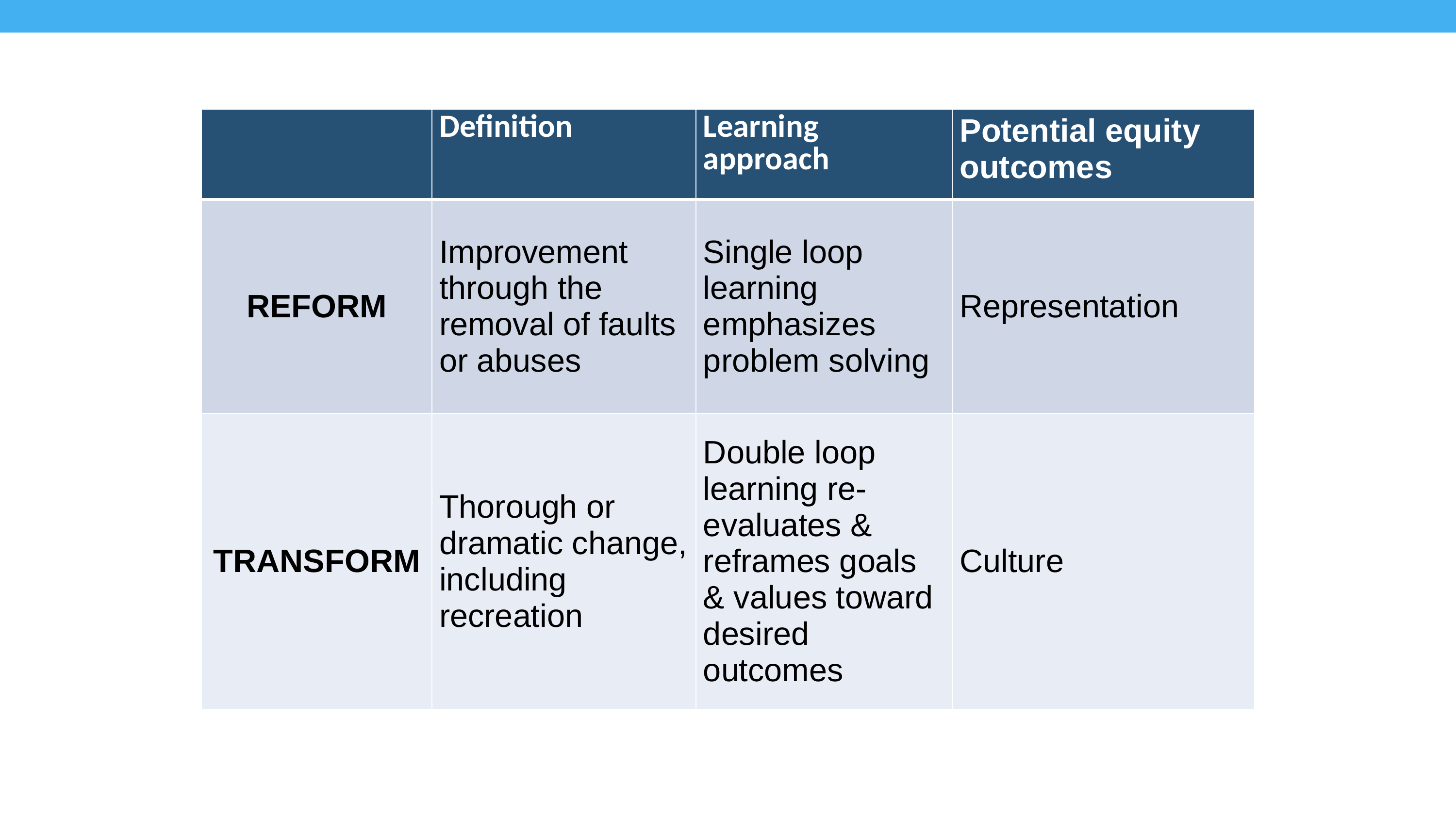

|  | Definition | Learning approach | Potential equity outcomes |
| --- | --- | --- | --- |
| REFORM | Improvement through the removal of faults or abuses | Single loop learning emphasizes problem solving | Representation |
| TRANSFORM | Thorough or dramatic change, including recreation | Double loop learning re-evaluates & reframes goals & values toward desired outcomes | Culture |